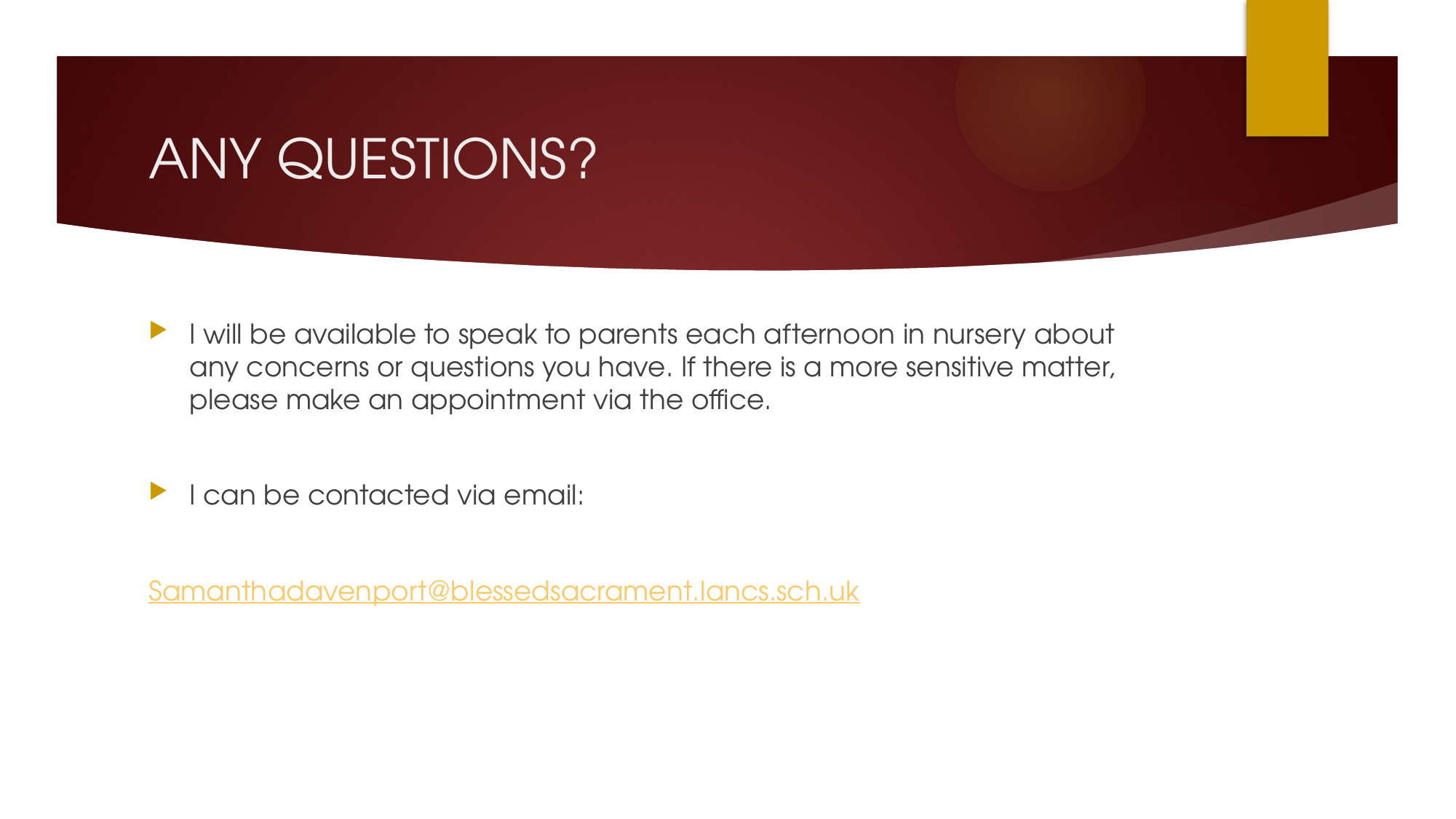

# ANY QUESTIONS?
I will be available to speak to parents each afternoon in nursery about any concerns or questions you have. If there is a more sensitive matter, please make an appointment via the office.

I can be contacted via email:

Samanthadavenport@blessedsacrament.lancs.sch.uk